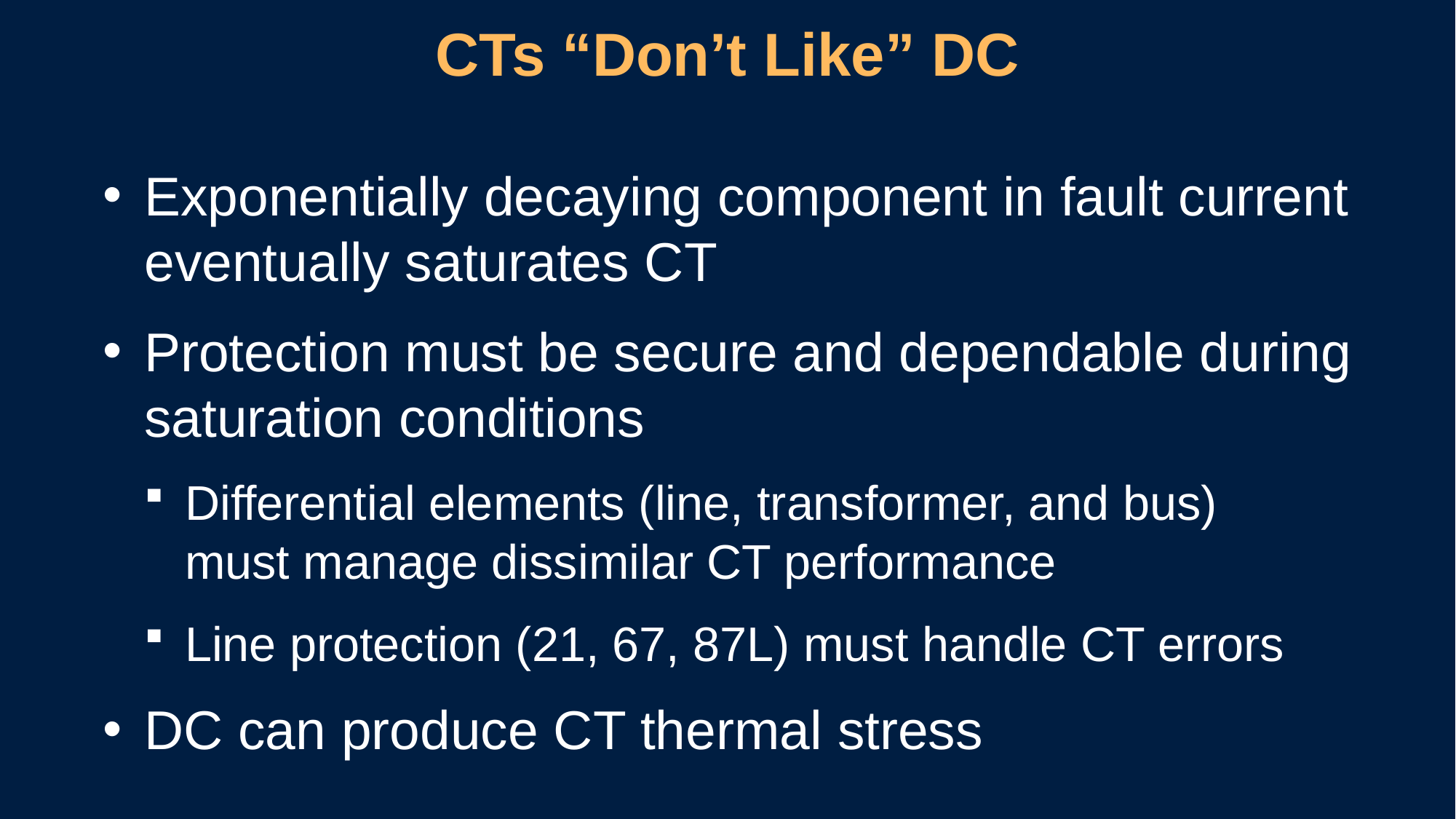

# CTs “Don’t Like” DC
Exponentially decaying component in fault current eventually saturates CT
Protection must be secure and dependable during saturation conditions
Differential elements (line, transformer, and bus)
must manage dissimilar CT performance
Line protection (21, 67, 87L) must handle CT errors
DC can produce CT thermal stress